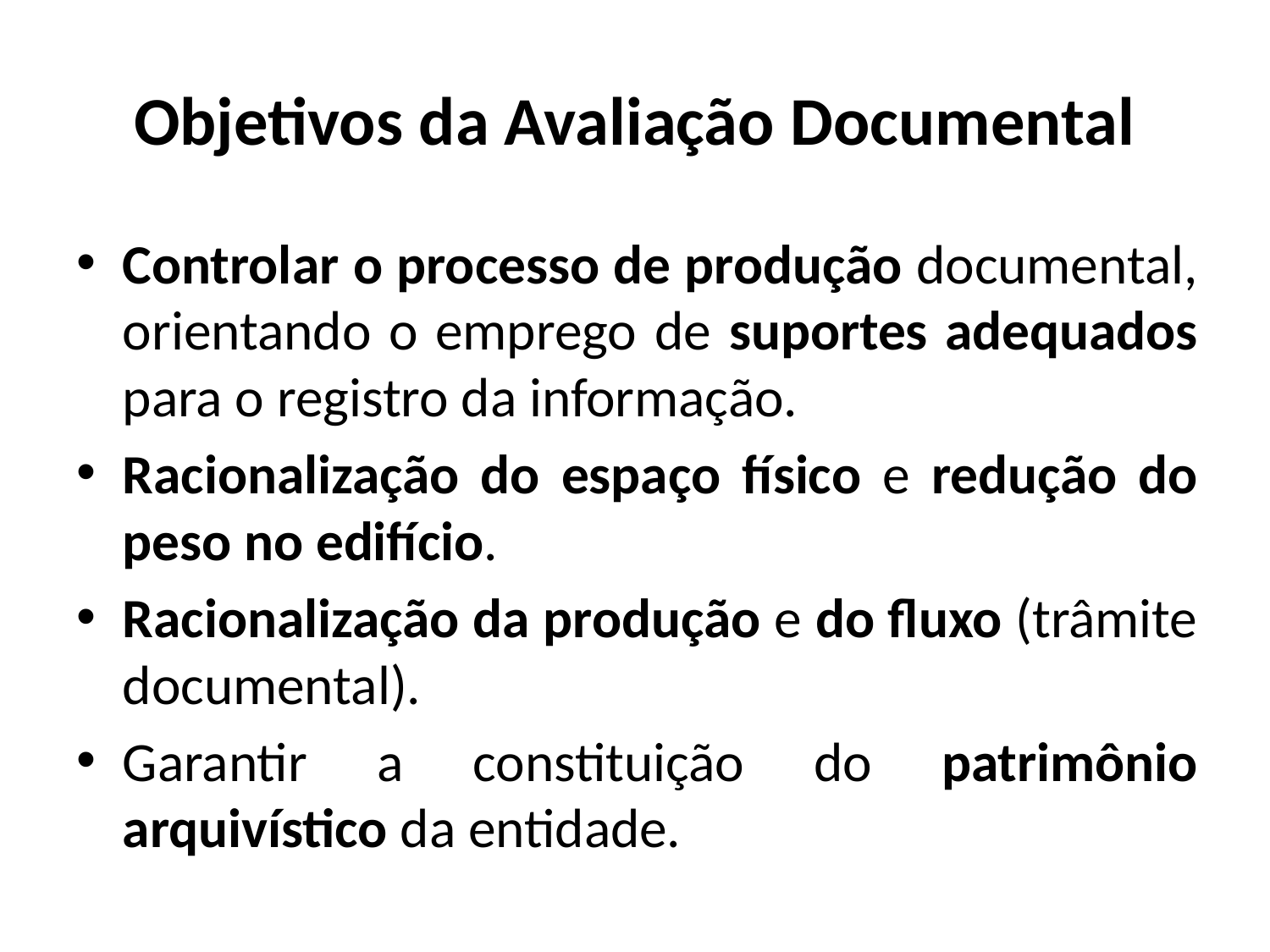

# Objetivos da Avaliação Documental
Controlar o processo de produção documental, orientando o emprego de suportes adequados para o registro da informação.
Racionalização do espaço físico e redução do peso no edifício.
Racionalização da produção e do fluxo (trâmite documental).
Garantir a constituição do patrimônio arquivístico da entidade.